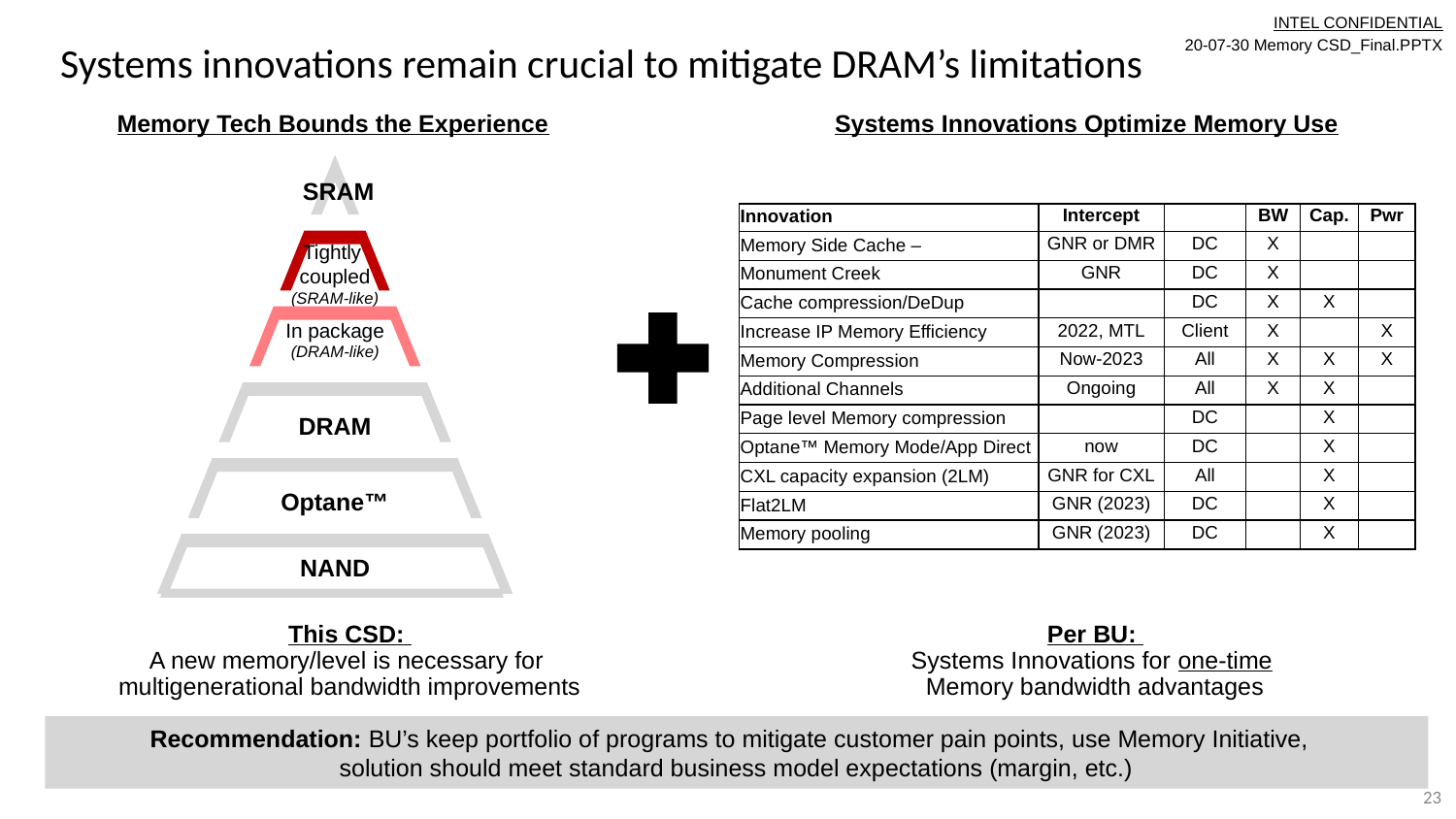

overall_1_132401065864471489 columns_1_132401065864471489 98_0_132401065864471489
Systems innovations remain crucial to mitigate DRAM’s limitations
Systems Innovations Optimize Memory Use
Memory Tech Bounds the Experience

SRAM
Tightly
coupled
(SRAM-like)
In package
(DRAM-like)
DRAM
Optane™
NAND

| Innovation | Intercept |  | BW | Cap. | Pwr |
| --- | --- | --- | --- | --- | --- |
| Memory Side Cache – | GNR or DMR | DC | X |  |  |
| Monument Creek | GNR | DC | X |  |  |
| Cache compression/DeDup |  | DC | X | X |  |
| Increase IP Memory Efficiency | 2022, MTL | Client | X |  | X |
| Memory Compression | Now-2023 | All | X | X | X |
| Additional Channels | Ongoing | All | X | X |  |
| Page level Memory compression |  | DC |  | X |  |
| Optane™ Memory Mode/App Direct | now | DC |  | X |  |
| CXL capacity expansion (2LM) | GNR for CXL | All |  | X |  |
| Flat2LM | GNR (2023) | DC |  | X |  |
| Memory pooling | GNR (2023) | DC |  | X |  |

This CSD:
A new memory/level is necessary for
multigenerational bandwidth improvements
Per BU:
Systems Innovations for one-time
Memory bandwidth advantages
Recommendation: BU’s keep portfolio of programs to mitigate customer pain points, use Memory Initiative,
solution should meet standard business model expectations (margin, etc.)
23
23